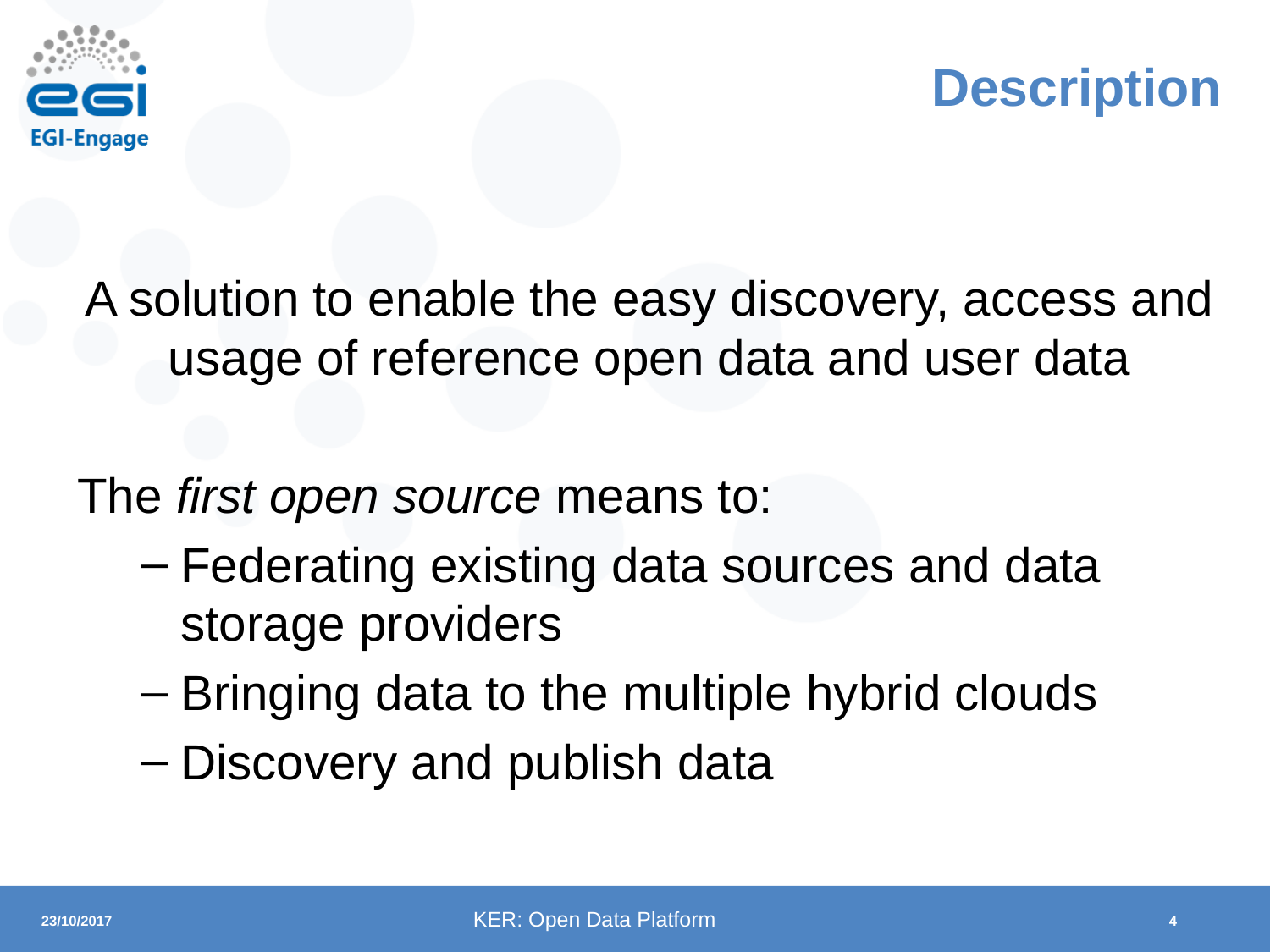

# Description

A solution to enable the easy discovery, access and usage of reference open data and user data

The first open source means to:
Federating existing data sources and data storage providers
Bringing data to the multiple hybrid clouds
Discovery and publish data